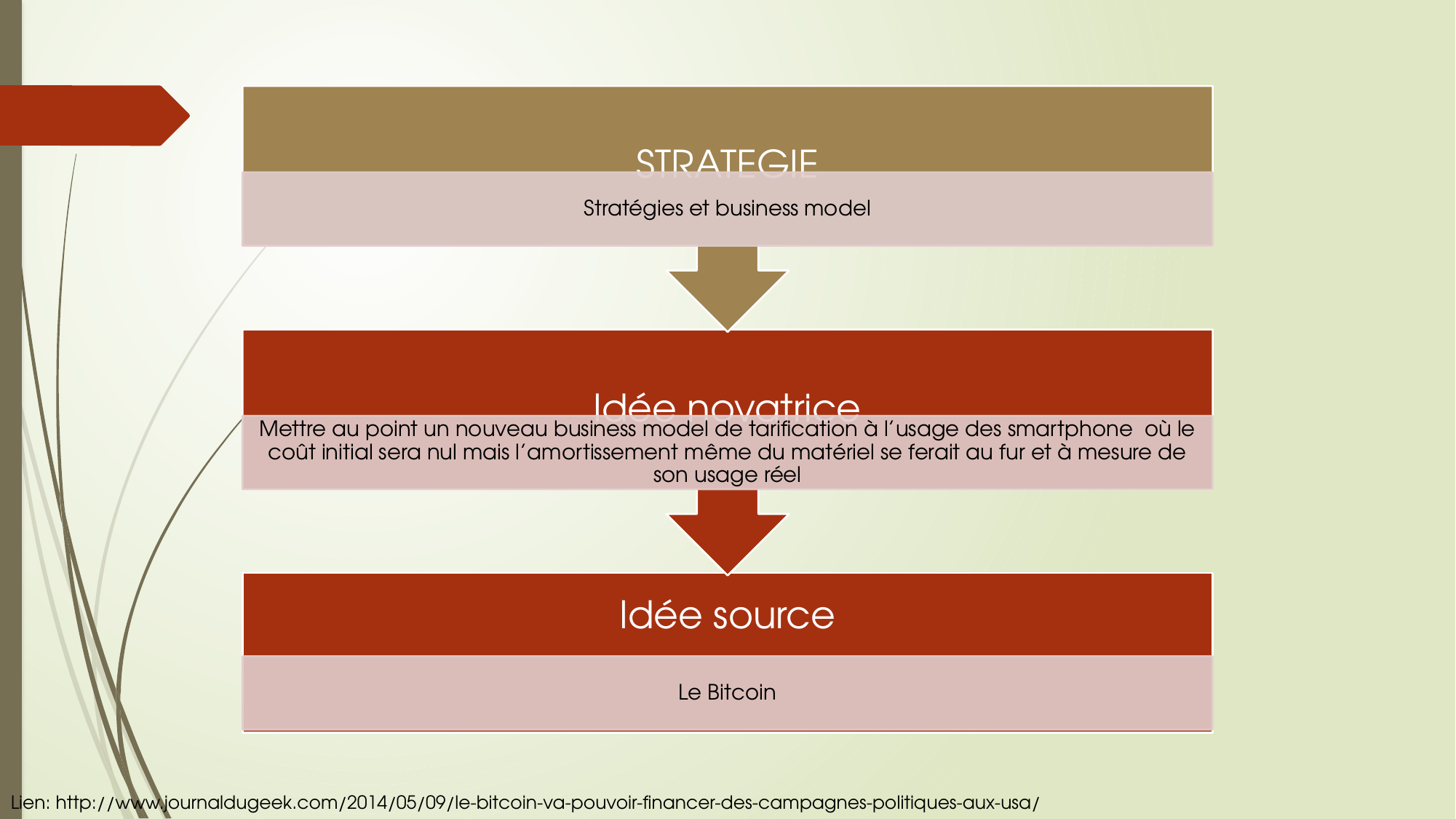

Idée source
Le Bitcoin
Idée novatrice
Mettre au point un nouveau business model de tarification à l’usage des smartphone  où le coût initial sera nul mais l’amortissement même du matériel se ferait au fur et à mesure de son usage réel
STRATEGIE
Stratégies et business model
Lien: http://www.journaldugeek.com/2014/05/09/le-bitcoin-va-pouvoir-financer-des-campagnes-politiques-aux-usa/